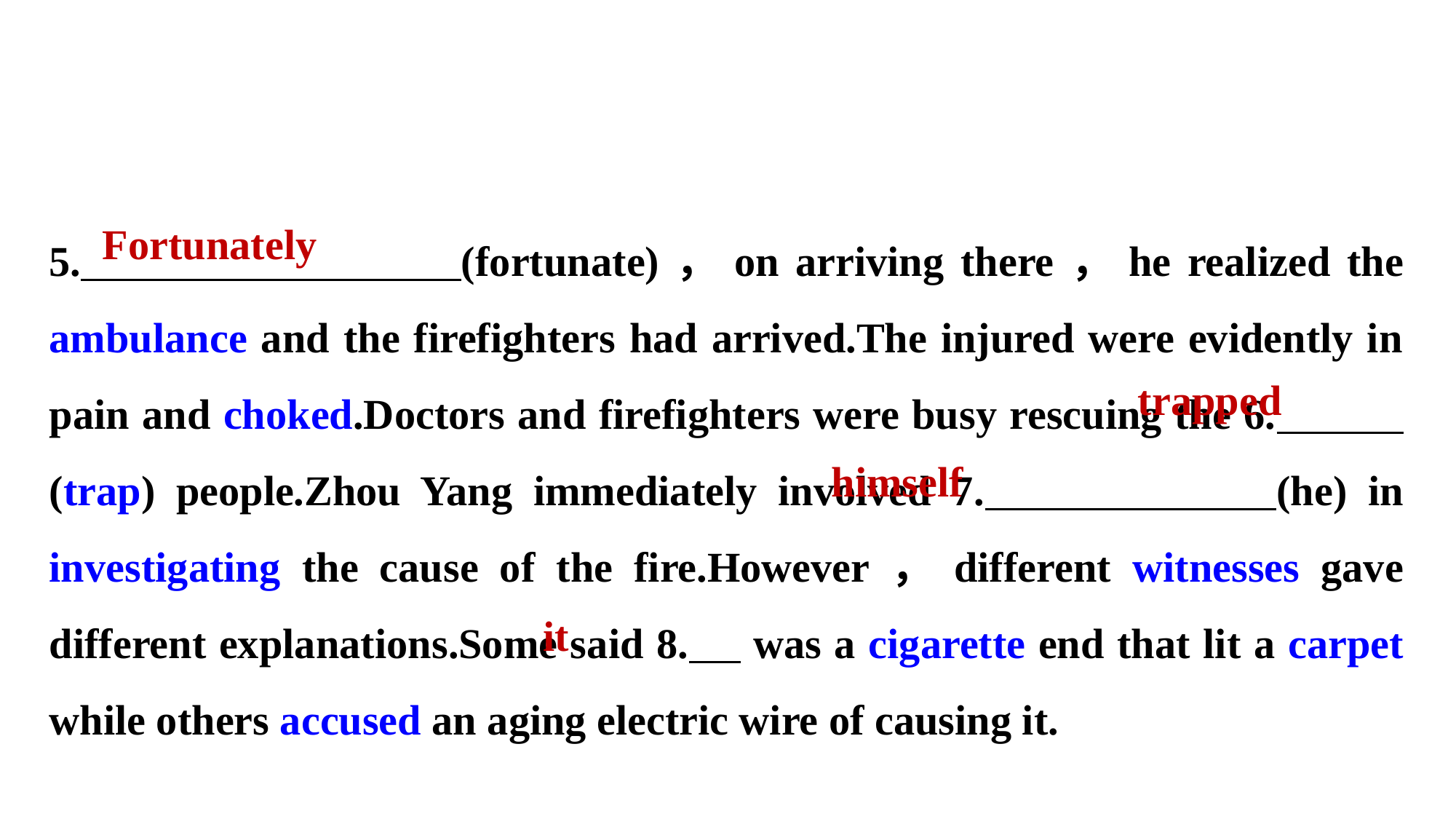

5.                       (fortunate)，on arriving there，he realized the ambulance and the firefighters had arrived.The injured were evidently in pain and choked.Doctors and firefighters were busy rescuing the 6.           (trap) people.Zhou Yang immediately involved 7.              (he) in investigating the cause of the fire.However，different witnesses gave different explanations.Some said 8.     was a cigarette end that lit a carpet while others accused an aging electric wire of causing it.
Fortunately
trapped
himself
it